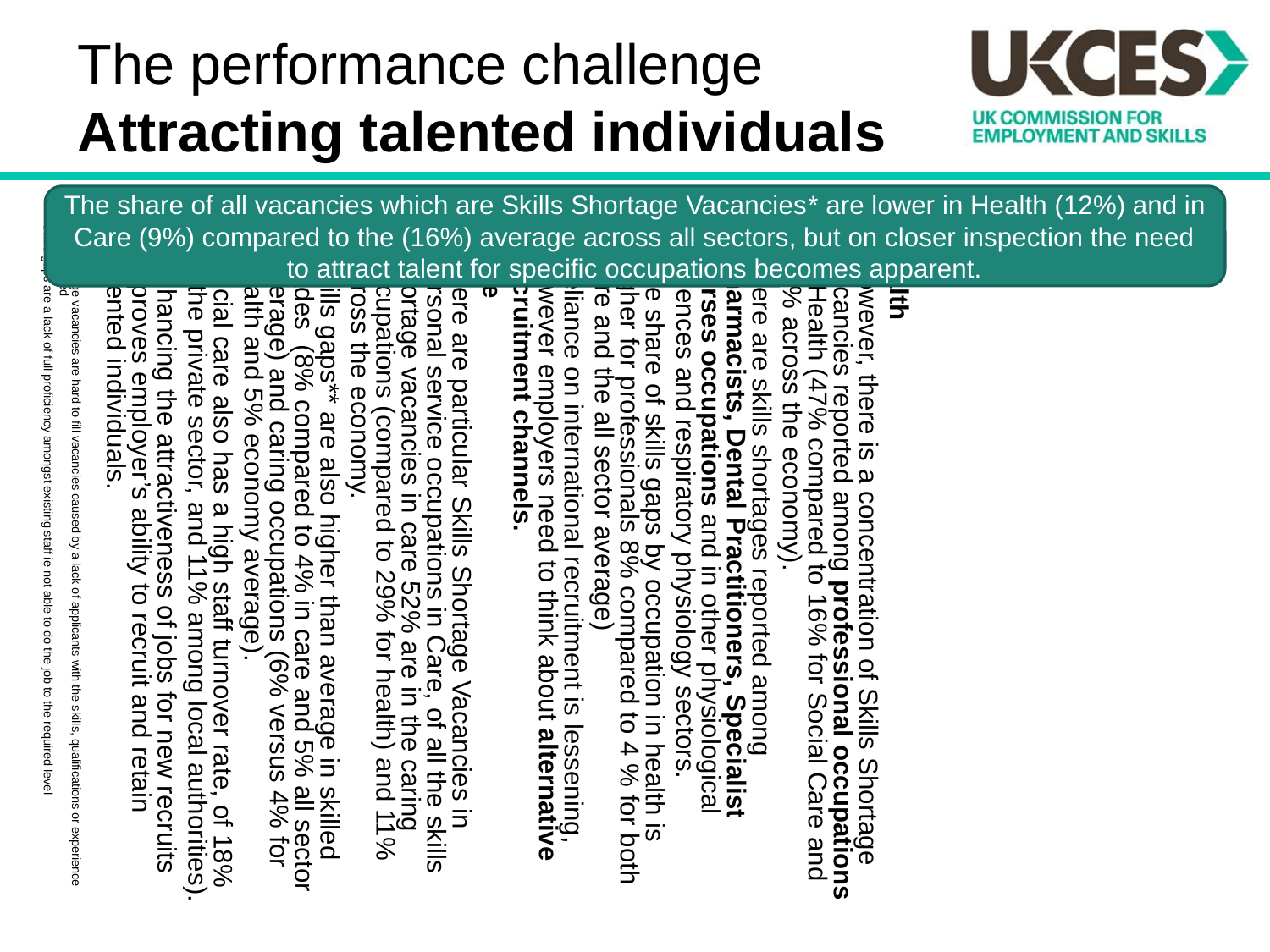

The performance challenge Attracting talented individuals

The share of all vacancies which are Skills Shortage Vacancies* are lower in Health (12%) and in Care (9%) compared to the (16%) average across all sectors, but on closer inspection the need to attract talent for specific occupations becomes apparent.

In Health
However, there is a concentration of Skills Shortage Vacancies reported among professional occupations in Health (47% compared to 16% for Social Care and 18% across the economy).
There are skills shortages reported among Pharmacists, Dental Practitioners, Specialist nurses occupations and in other physiological sciences and respiratory physiology sectors.
The share of skills gaps by occupation in health is higher for professionals 8% compared to 4 % for both care and the all sector average)
Reliance on international recruitment is lessening, however employers need to think about alternative recruitment channels.
In Care
There are particular Skills Shortage Vacancies in personal service occupations in Care, of all the skills shortage vacancies in care 52% are in the caring occupations (compared to 29% for health) and 11% across the economy.
Skills gaps** are also higher than average in skilled trades  (8% compared to 4% in care and 5% all sector average) and caring occupations (6% versus 4% for health and 5% economy average).
Social care also has a high staff turnover rate, of 18% in the private sector, and 11% among local authorities).
Enhancing the attractiveness of jobs for new recruits improves employer’s ability to recruit and retain talented individuals.

* Skills shortage vacancies are hard to fill vacancies caused by a lack of applicants with the skills, qualifications or experience needed
** Skills gaps are a lack of full proficiency amongst existing staff ie not able to do the job to the required level